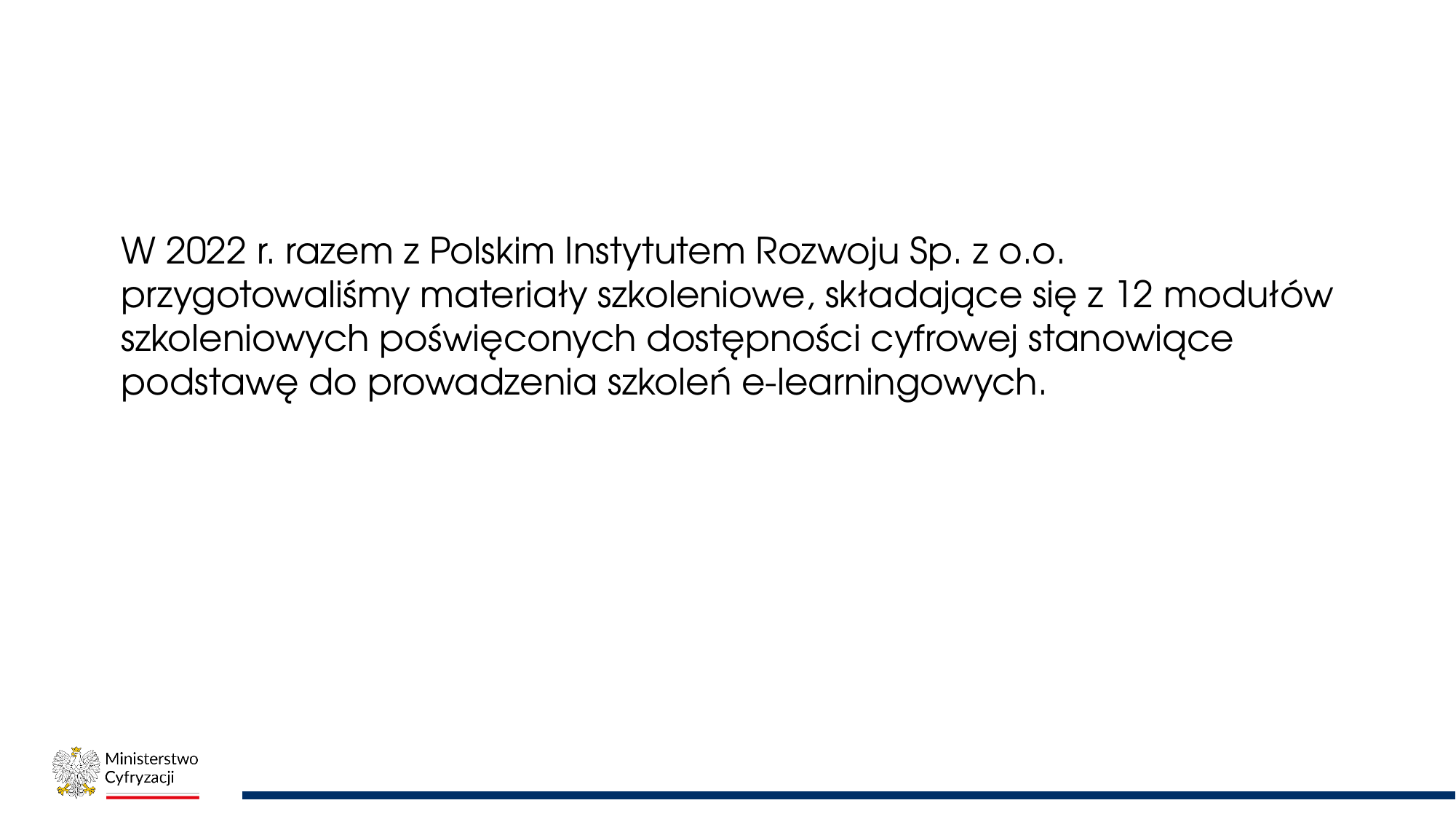

#
W 2022 r. razem z Polskim Instytutem Rozwoju Sp. z o.o. przygotowaliśmy materiały szkoleniowe, składające się z 12 modułów szkoleniowych poświęconych dostępności cyfrowej stanowiące podstawę do prowadzenia szkoleń e-learningowych.